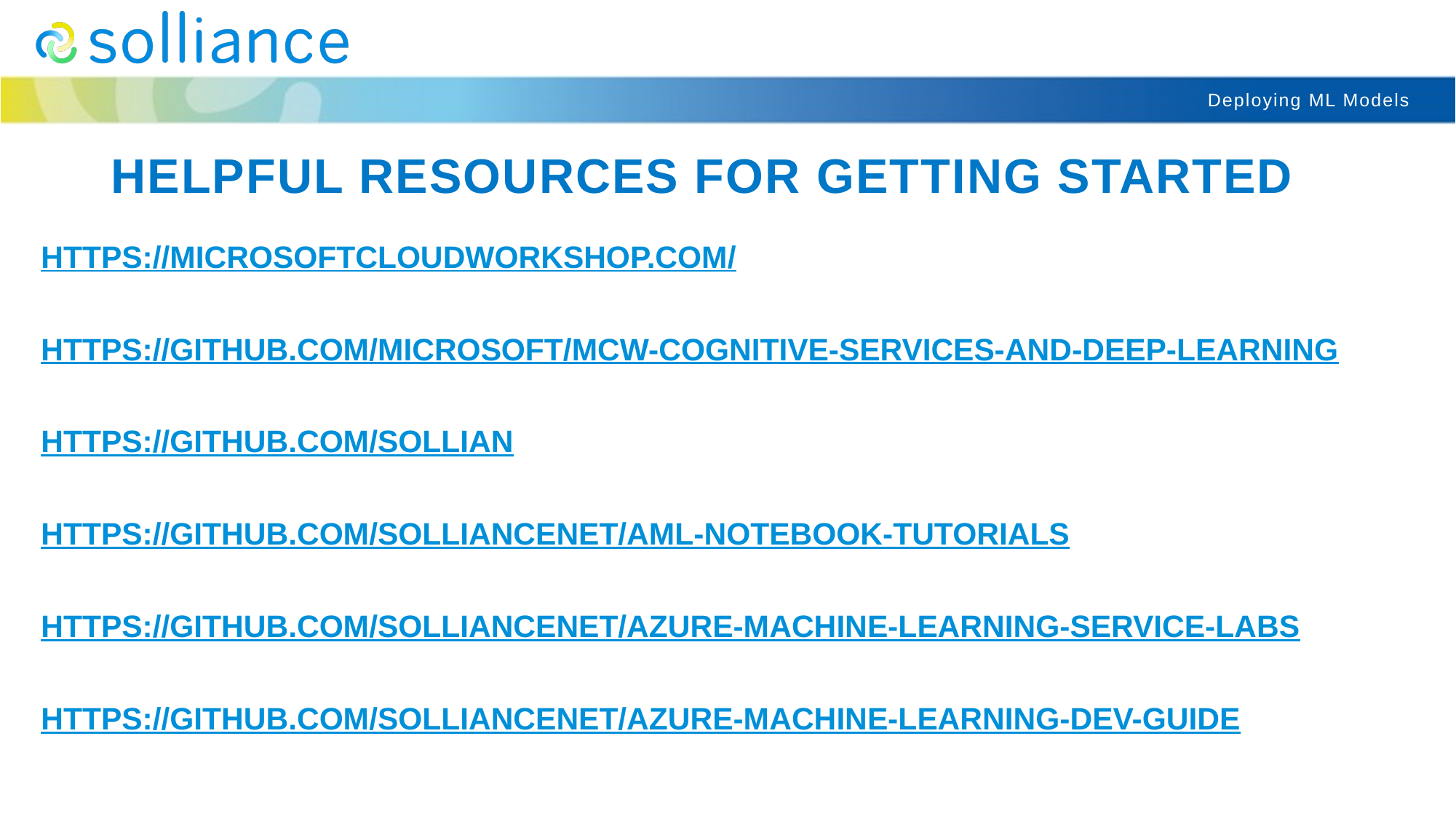

# Helpful resources for getting started
https://microsoftcloudworkshop.com/

https://github.com/Microsoft/MCW-Cognitive-Services-and-Deep-Learning

https://github.com/sollian

https://github.com/solliancenet/aml-notebook-tutorials

https://github.com/solliancenet/azure-machine-learning-service-labs

https://github.com/solliancenet/Azure-Machine-Learning-Dev-Guide